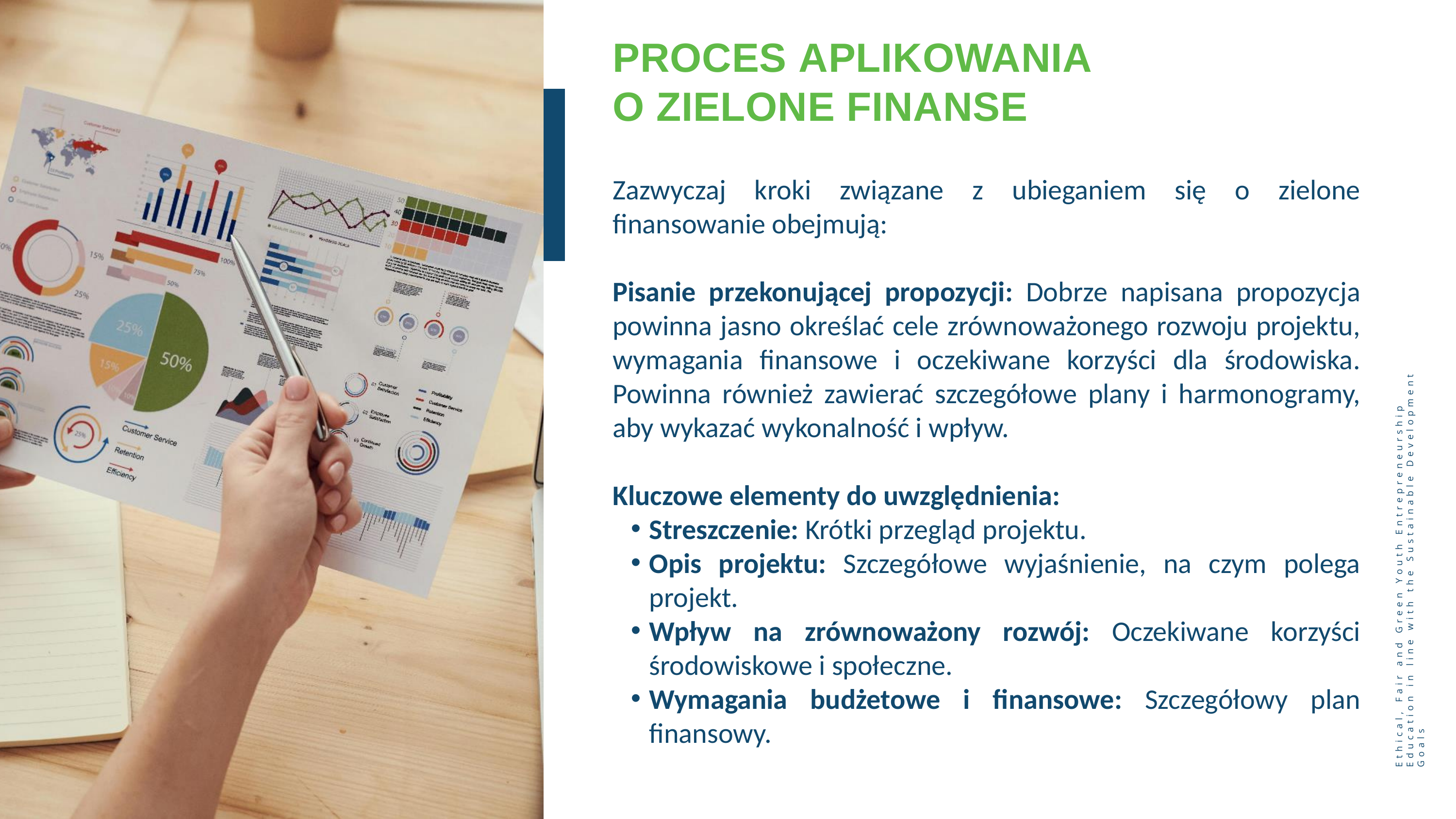

PROCES APLIKOWANIA
O ZIELONE FINANSE

Zazwyczaj kroki związane z ubieganiem się o zielone finansowanie obejmują:

Pisanie przekonującej propozycji: Dobrze napisana propozycja powinna jasno określać cele zrównoważonego rozwoju projektu, wymagania finansowe i oczekiwane korzyści dla środowiska. Powinna również zawierać szczegółowe plany i harmonogramy, aby wykazać wykonalność i wpływ.

Kluczowe elementy do uwzględnienia:
Streszczenie: Krótki przegląd projektu.
Opis projektu: Szczegółowe wyjaśnienie, na czym polega projekt.
Wpływ na zrównoważony rozwój: Oczekiwane korzyści środowiskowe i społeczne.
Wymagania budżetowe i finansowe: Szczegółowy plan finansowy.
Ethical, Fair and Green Youth Entrepreneurship Education in line with the Sustainable Development Goals